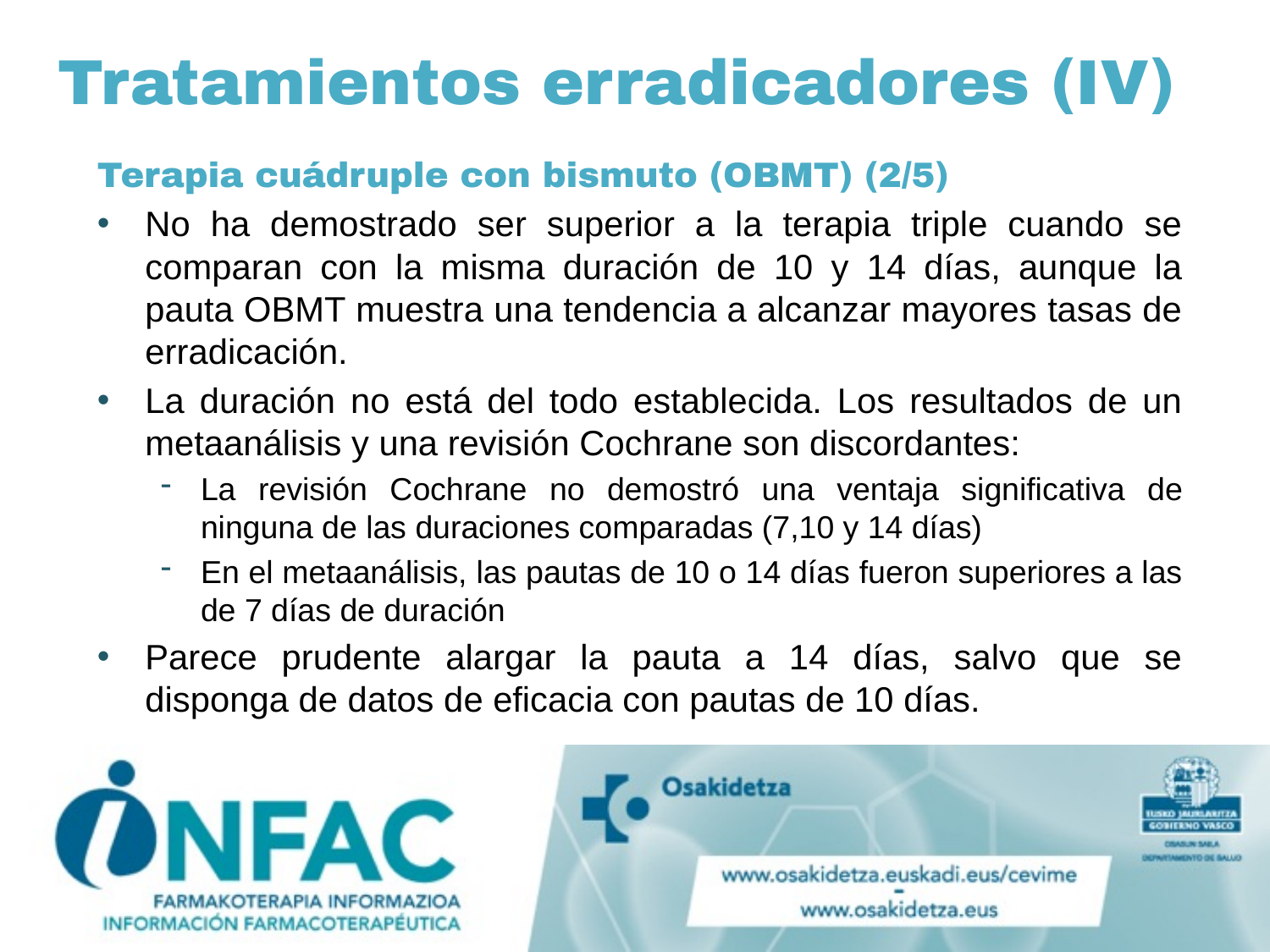

# Tratamientos erradicadores (IV)
Terapia cuádruple con bismuto (OBMT) (2/5)
No ha demostrado ser superior a la terapia triple cuando se comparan con la misma duración de 10 y 14 días, aunque la pauta OBMT muestra una tendencia a alcanzar mayores tasas de erradicación.
La duración no está del todo establecida. Los resultados de un metaanálisis y una revisión Cochrane son discordantes:
La revisión Cochrane no demostró una ventaja significativa de ninguna de las duraciones comparadas (7,10 y 14 días)
En el metaanálisis, las pautas de 10 o 14 días fueron superiores a las de 7 días de duración
Parece prudente alargar la pauta a 14 días, salvo que se disponga de datos de eficacia con pautas de 10 días.